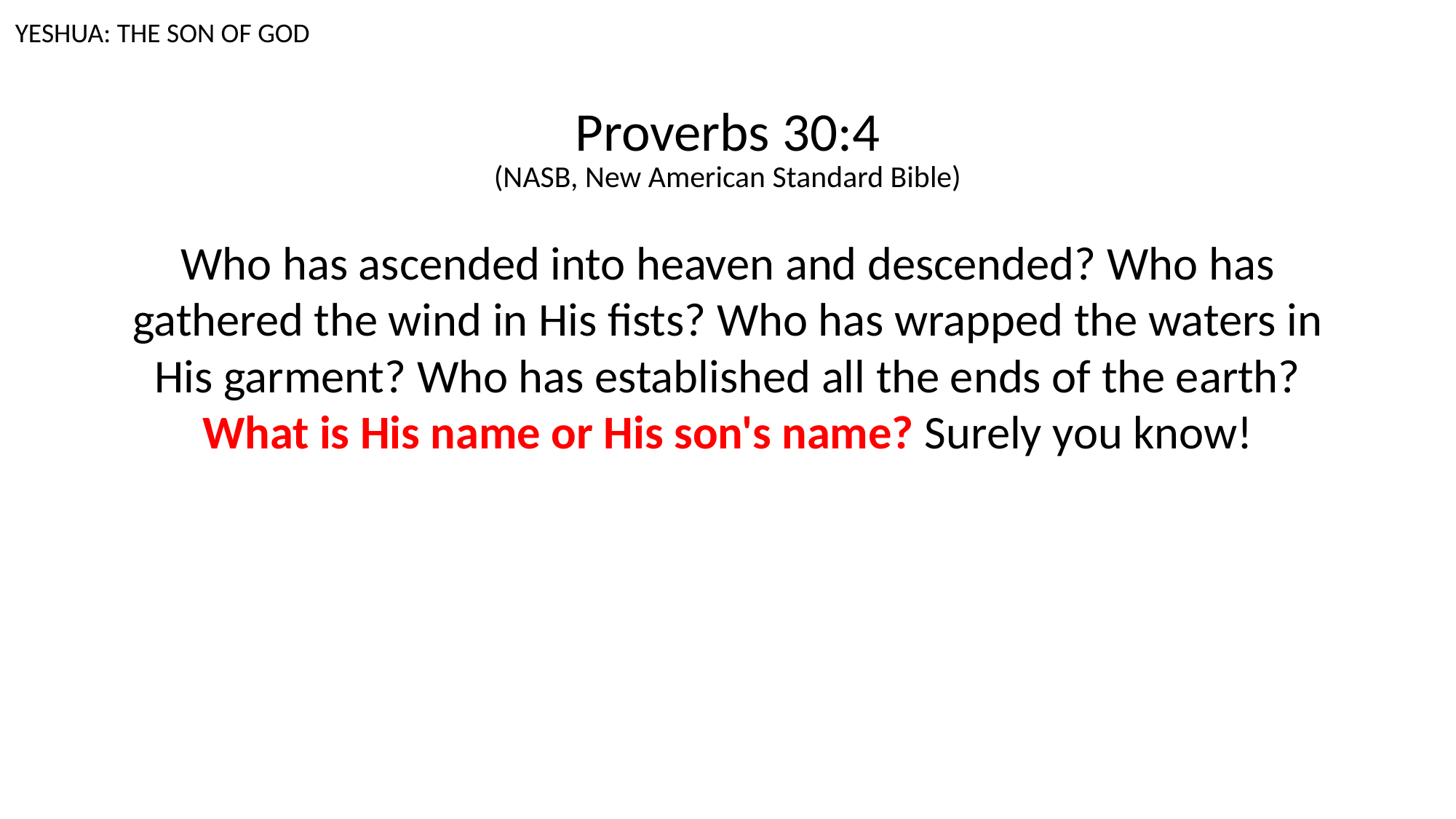

YESHUA: THE SON OF GOD
Proverbs 30:4
(NASB, New American Standard Bible)
Who has ascended into heaven and descended? Who has gathered the wind in His fists? Who has wrapped the waters in His garment? Who has established all the ends of the earth? What is His name or His son's name? Surely you know!